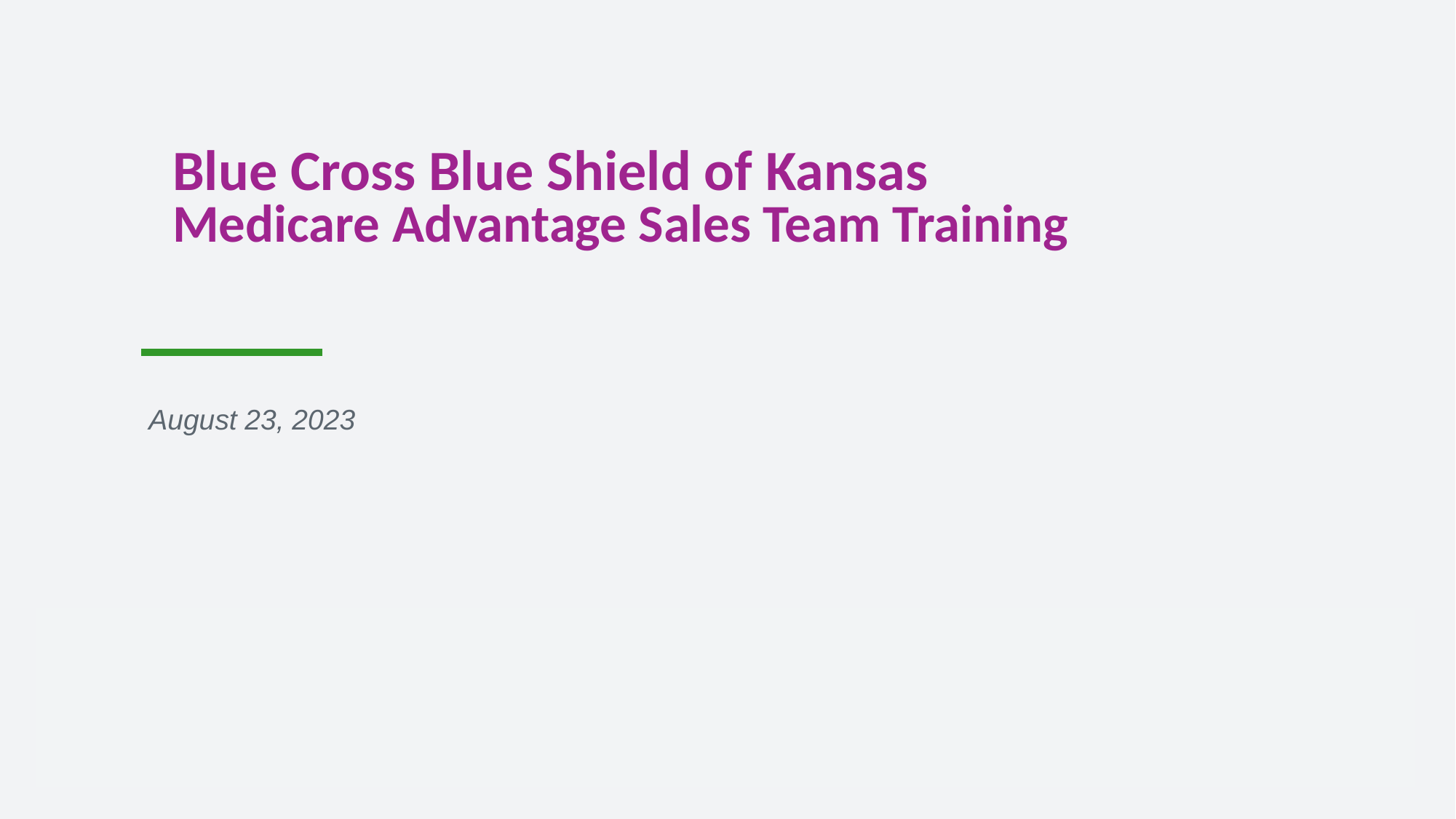

# Blue Cross Blue Shield of Kansas Medicare Advantage Sales Team Training
August 23, 2023